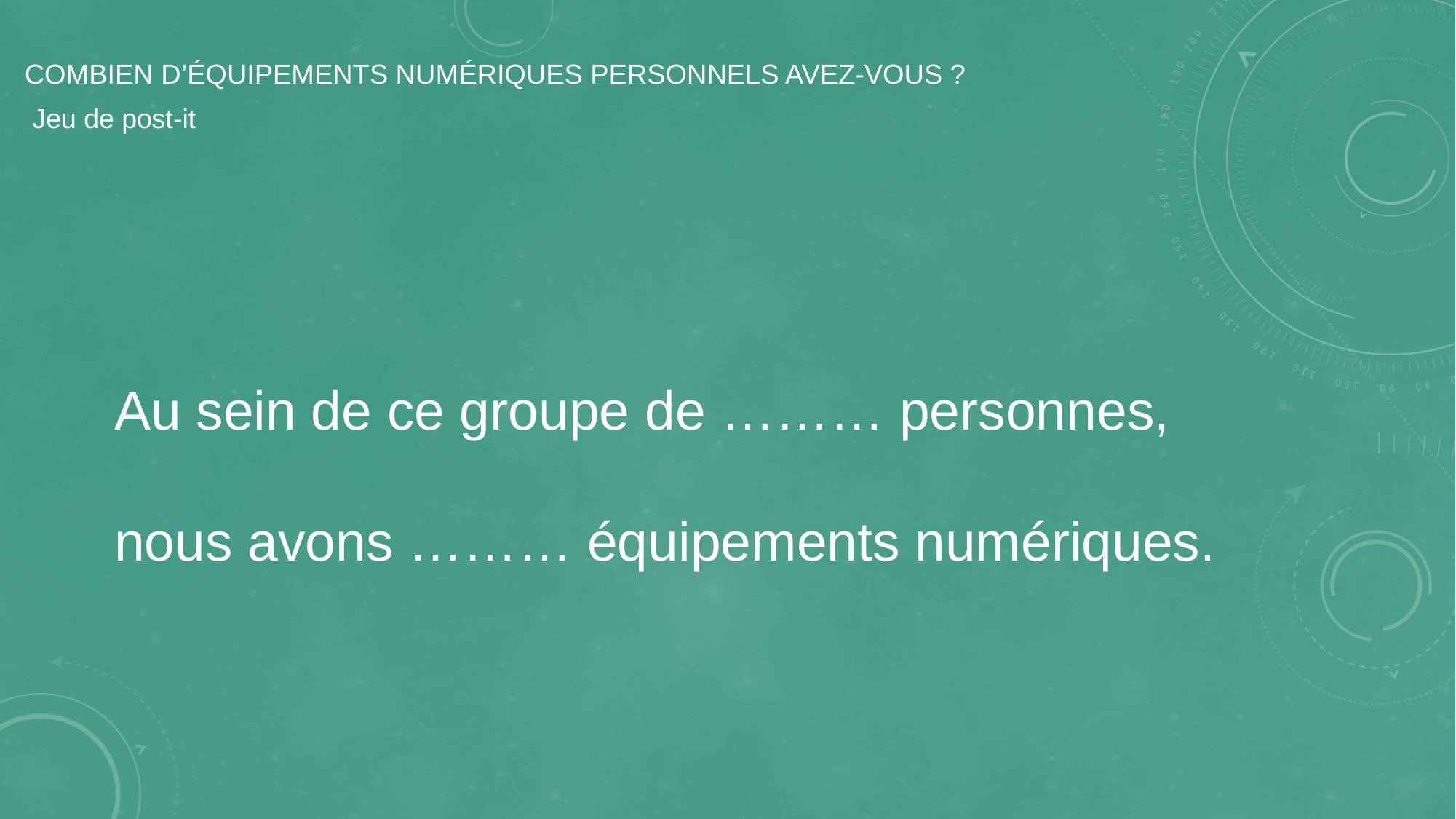

# Combien d’équipements numériques personnels avez-vous ?

Jeu de post-it
Au sein de ce groupe de ……… personnes,
nous avons ……… équipements numériques.